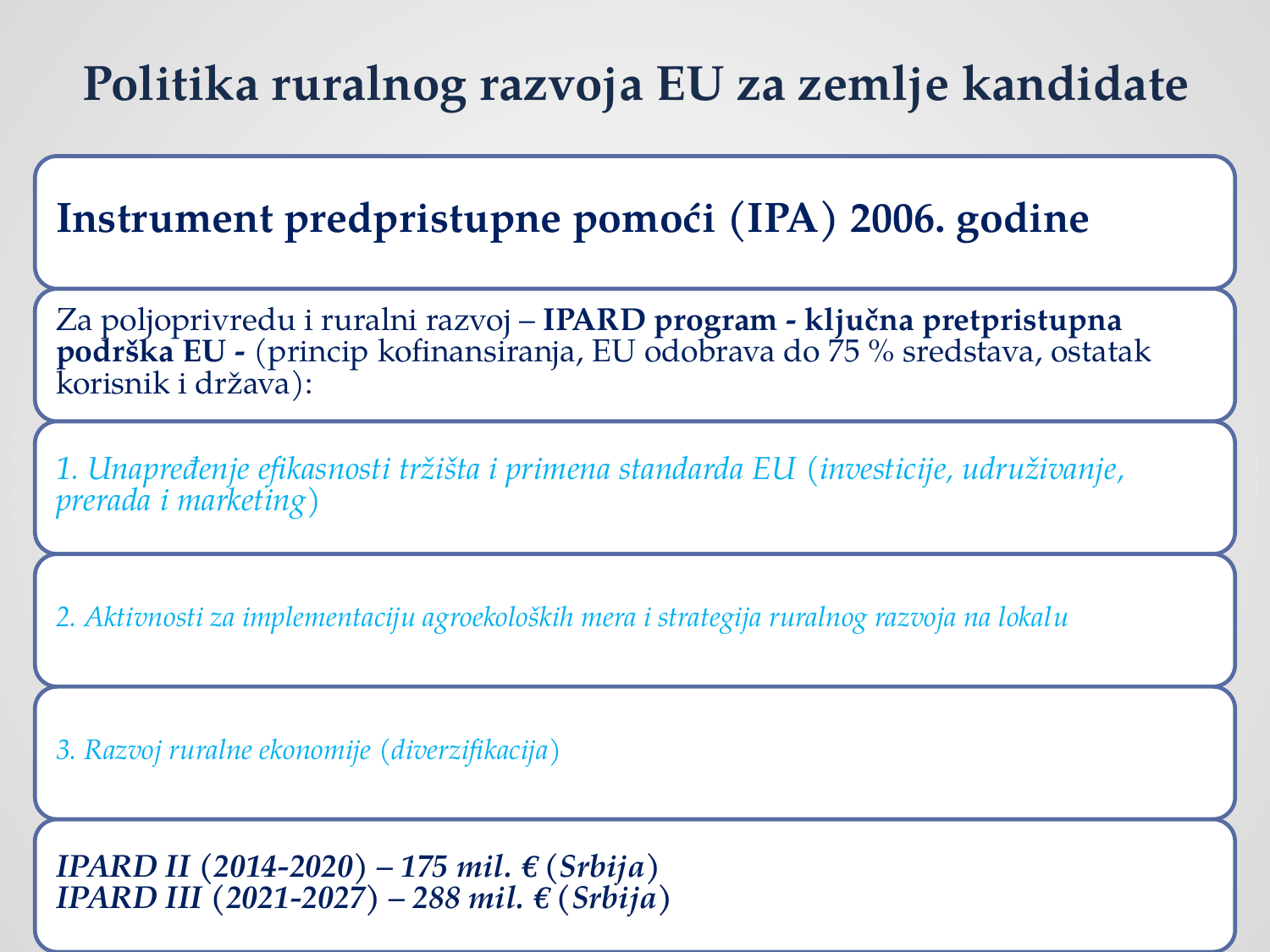

# Politika ruralnog razvoja EU za zemlje kandidate
Instrument predpristupne pomoći (IPA) 2006. godine
Za poljoprivredu i ruralni razvoj – IPARD program - ključna pretpristupna podrška EU - (princip kofinansiranja, EU odobrava do 75 % sredstava, ostatak korisnik i država):
1. Unapređenje efikasnosti tržišta i primena standarda EU (investicije, udruživanje, prerada i marketing)
2. Aktivnosti za implementaciju agroekoloških mera i strategija ruralnog razvoja na lokalu
3. Razvoj ruralne ekonomije (diverzifikacija)
IPARD II (2014-2020) – 175 mil. € (Srbija)
IPARD III (2021-2027) – 288 mil. € (Srbija)